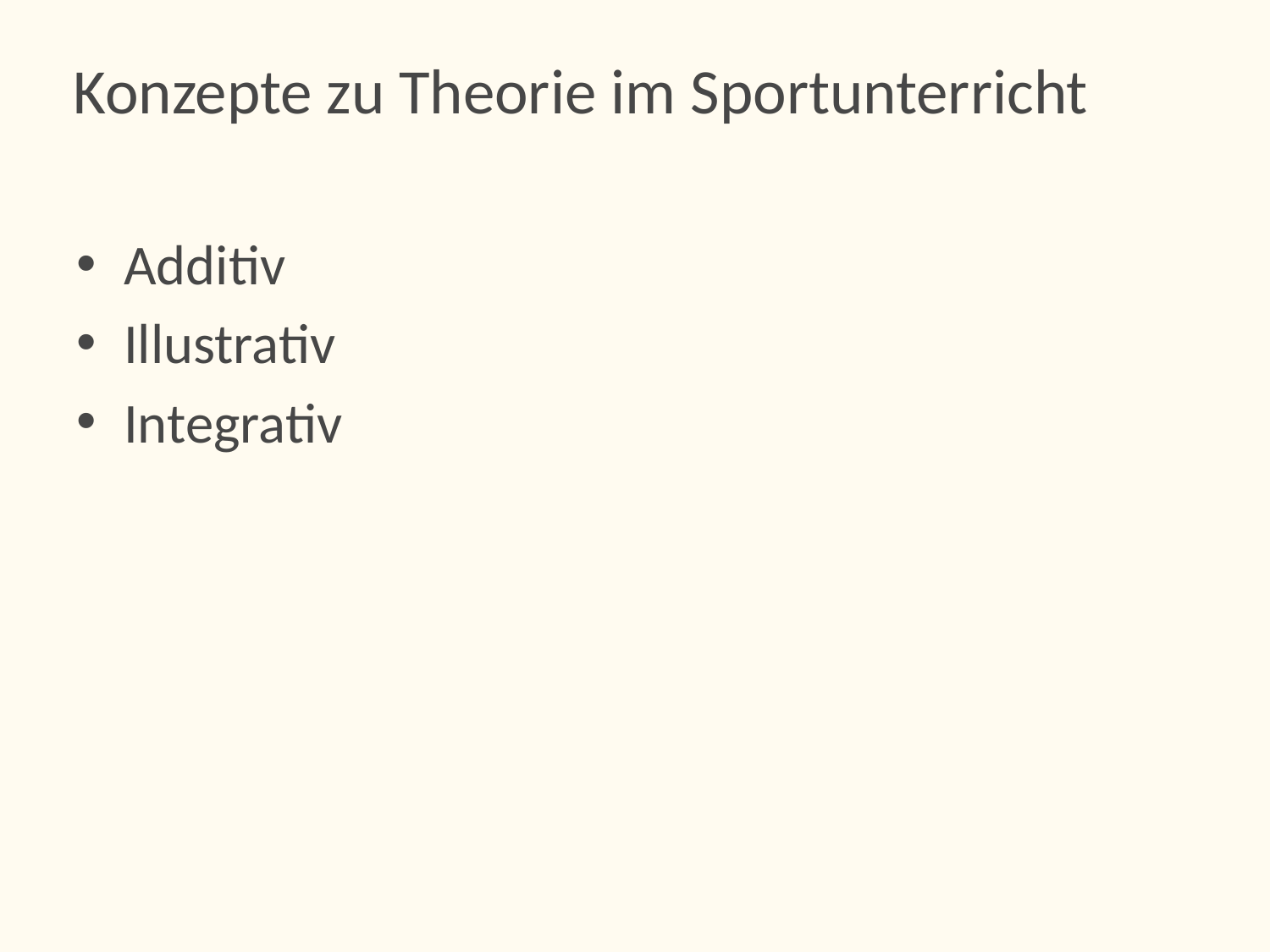

# Konzepte zu Theorie im Sportunterricht
Additiv
Illustrativ
Integrativ